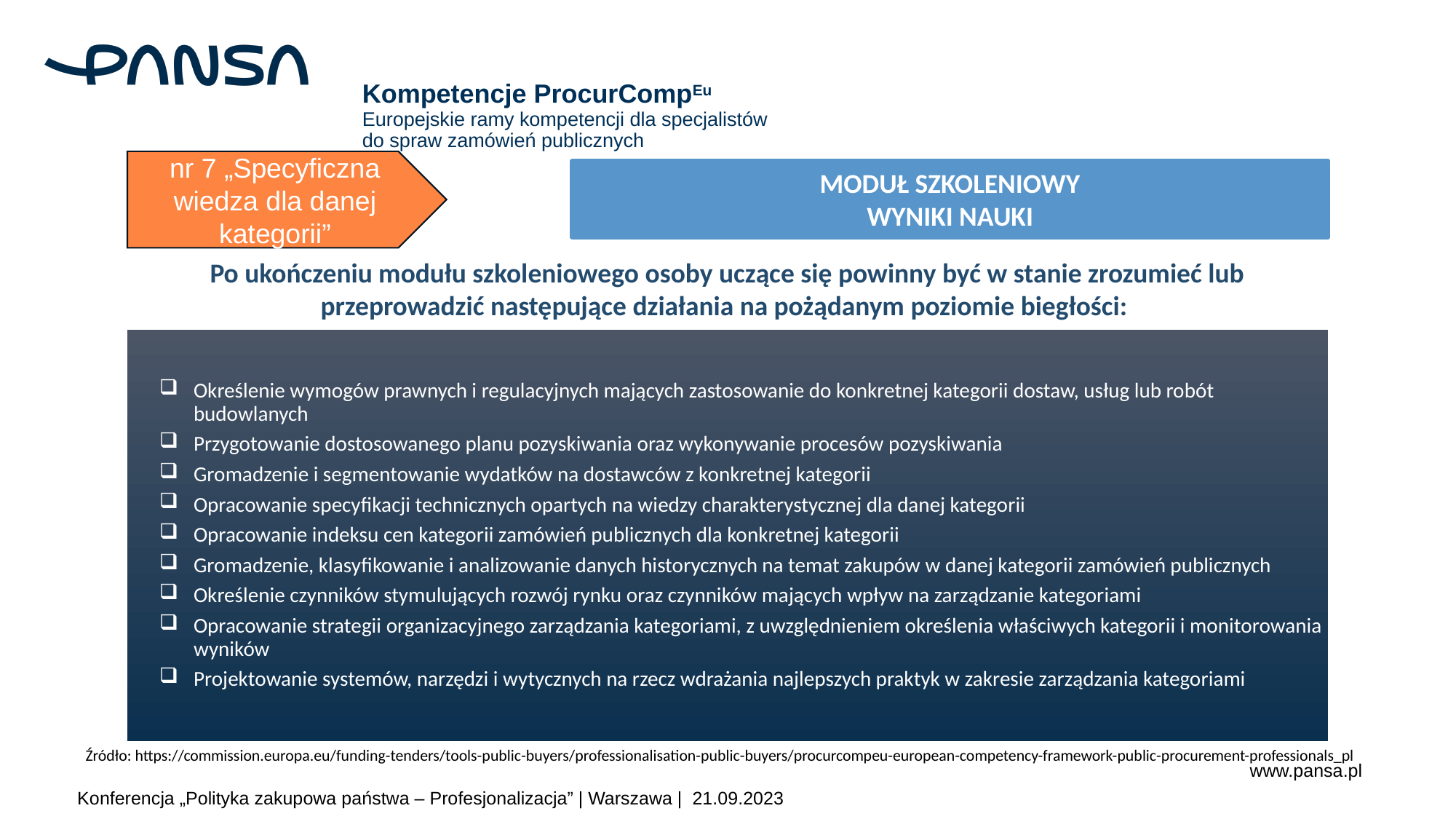

# Kompetencje ProcurCompEu Europejskie ramy kompetencji dla specjalistów do spraw zamówień publicznych
nr 7 „Specyficzna wiedza dla danej kategorii”
MODUŁ SZKOLENIOWY
WYNIKI NAUKI
Po ukończeniu modułu szkoleniowego osoby uczące się powinny być w stanie zrozumieć lub przeprowadzić następujące działania na pożądanym poziomie biegłości:
Określenie wymogów prawnych i regulacyjnych mających zastosowanie do konkretnej kategorii dostaw, usług lub robót budowlanych
Przygotowanie dostosowanego planu pozyskiwania oraz wykonywanie procesów pozyskiwania
Gromadzenie i segmentowanie wydatków na dostawców z konkretnej kategorii
Opracowanie specyfikacji technicznych opartych na wiedzy charakterystycznej dla danej kategorii
Opracowanie indeksu cen kategorii zamówień publicznych dla konkretnej kategorii
Gromadzenie, klasyfikowanie i analizowanie danych historycznych na temat zakupów w danej kategorii zamówień publicznych
Określenie czynników stymulujących rozwój rynku oraz czynników mających wpływ na zarządzanie kategoriami
Opracowanie strategii organizacyjnego zarządzania kategoriami, z uwzględnieniem określenia właściwych kategorii i monitorowania wyników
Projektowanie systemów, narzędzi i wytycznych na rzecz wdrażania najlepszych praktyk w zakresie zarządzania kategoriami
Źródło: https://commission.europa.eu/funding-tenders/tools-public-buyers/professionalisation-public-buyers/procurcompeu-european-competency-framework-public-procurement-professionals_pl
Konferencja „Polityka zakupowa państwa – Profesjonalizacja” | Warszawa |  21.09.2023